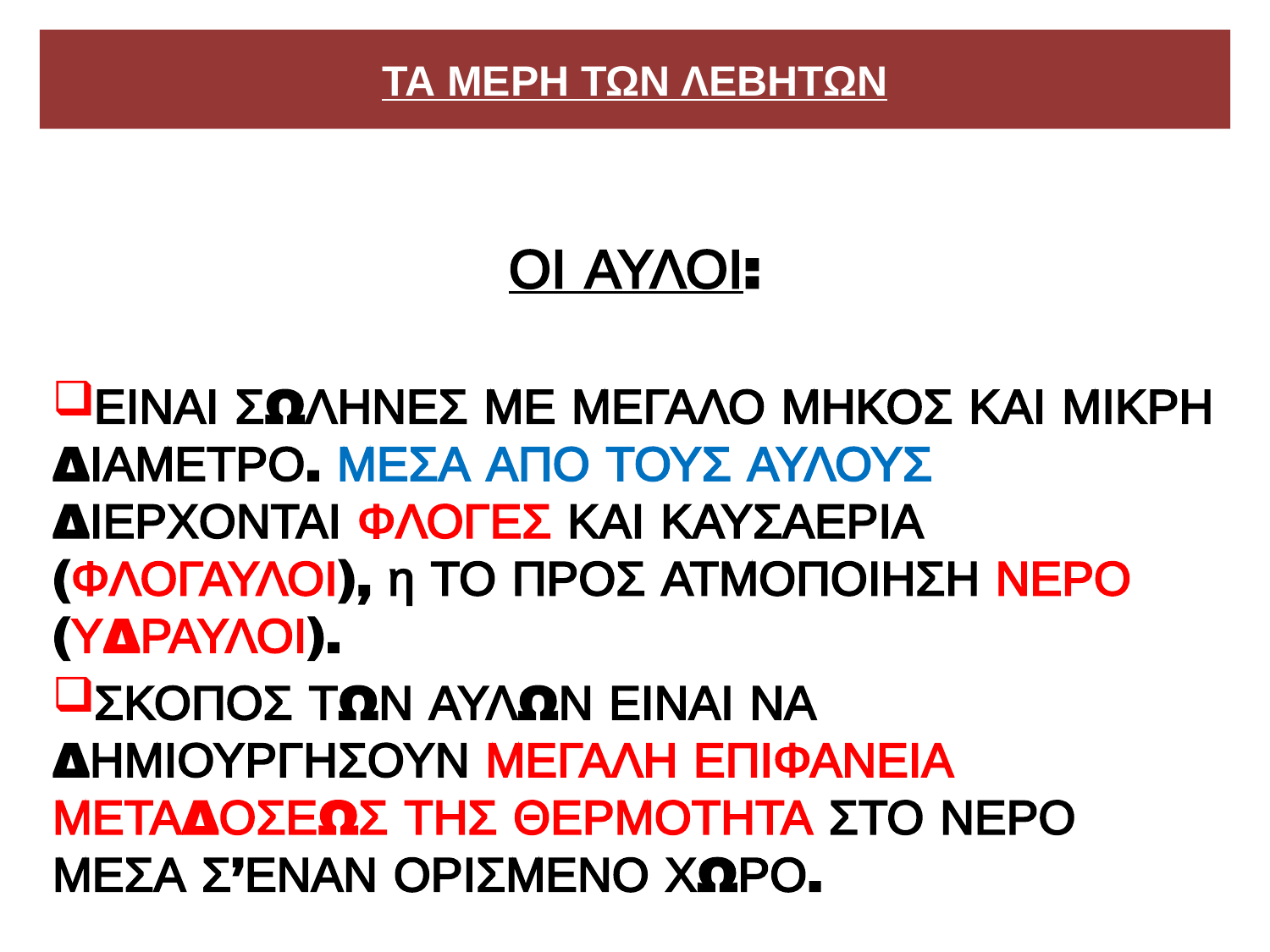

# ΤΑ ΜΕΡΗ ΤΩΝ ΛΕΒΗΤΩΝ

ΟΙ ΑΥΛΟΙ:

ΕΙΝΑΙ ΣΩΛΗΝΕΣ ΜΕ ΜΕΓΑΛΟ ΜΗΚΟΣ ΚΑΙ ΜΙΚΡΗ ΔΙΑΜΕΤΡΟ. ΜΕΣΑ ΑΠΟ ΤΟΥΣ ΑΥΛΟΥΣ ΔΙΕΡΧΟΝΤΑΙ ΦΛΟΓΕΣ ΚΑΙ ΚΑΥΣΑΕΡΙΑ (ΦΛΟΓΑΥΛΟΙ), η ΤΟ ΠΡΟΣ ΑΤΜΟΠΟΙΗΣΗ ΝΕΡΟ (ΥΔΡΑΥΛΟΙ).
ΣΚΟΠΟΣ ΤΩΝ ΑΥΛΩΝ ΕΙΝΑΙ ΝΑ ΔΗΜΙΟΥΡΓΗΣΟΥΝ ΜΕΓΑΛΗ ΕΠΙΦΑΝΕΙΑ ΜΕΤΑΔΟΣΕΩΣ ΤΗΣ ΘΕΡΜΟΤΗΤΑ ΣΤΟ ΝΕΡΟ ΜΕΣΑ Σ’ΕΝΑΝ ΟΡΙΣΜΕΝΟ ΧΩΡΟ.